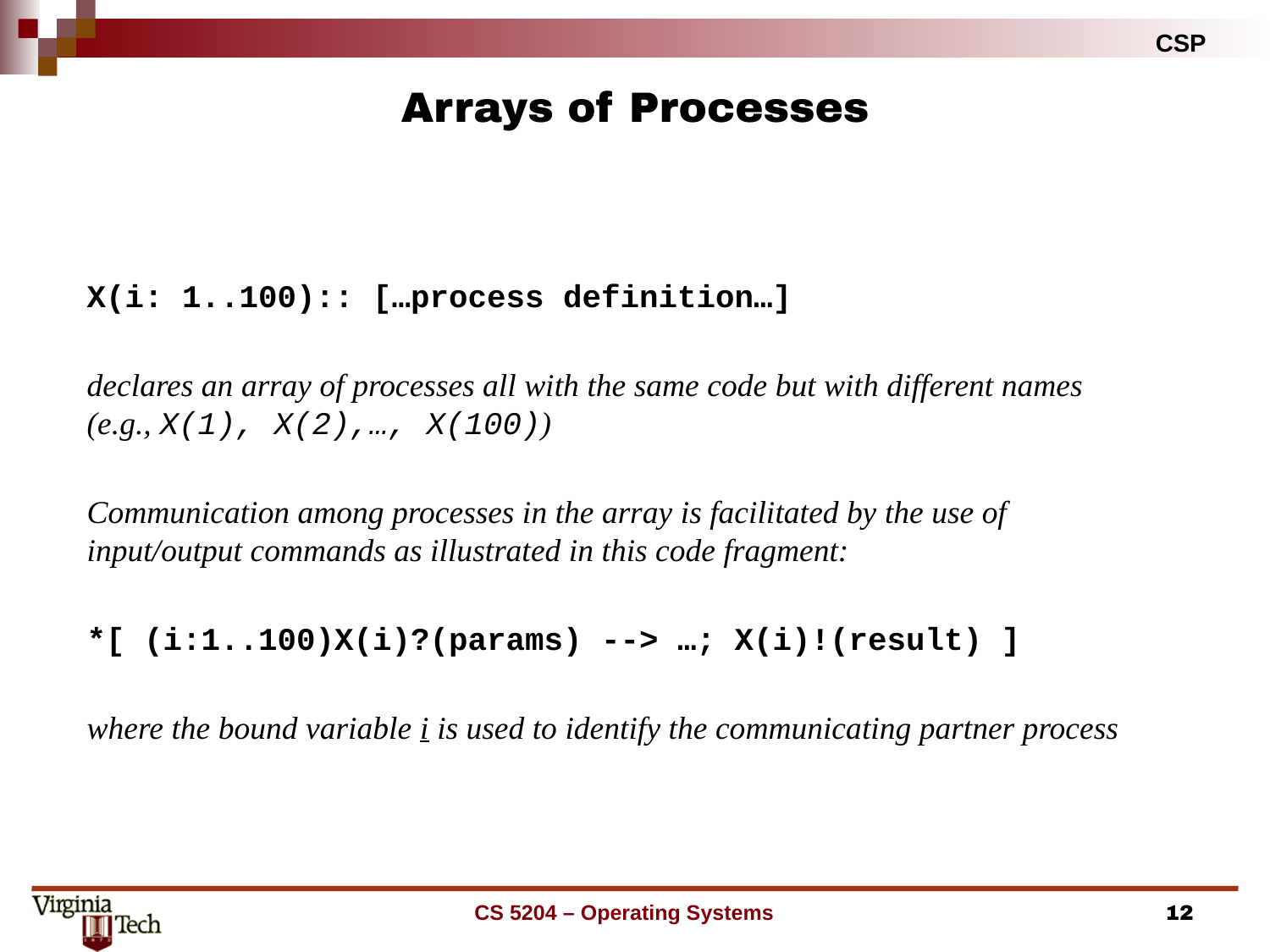

# Arrays of Processes
X(i: 1..100):: […process definition…]

declares an array of processes all with the same code but with different names (e.g., X(1), X(2),…, X(100))

Communication among processes in the array is facilitated by the use of input/output commands as illustrated in this code fragment:

*[ (i:1..100)X(i)?(params) --> …; X(i)!(result) ]

where the bound variable i is used to identify the communicating partner process
CS 5204 – Operating Systems
12